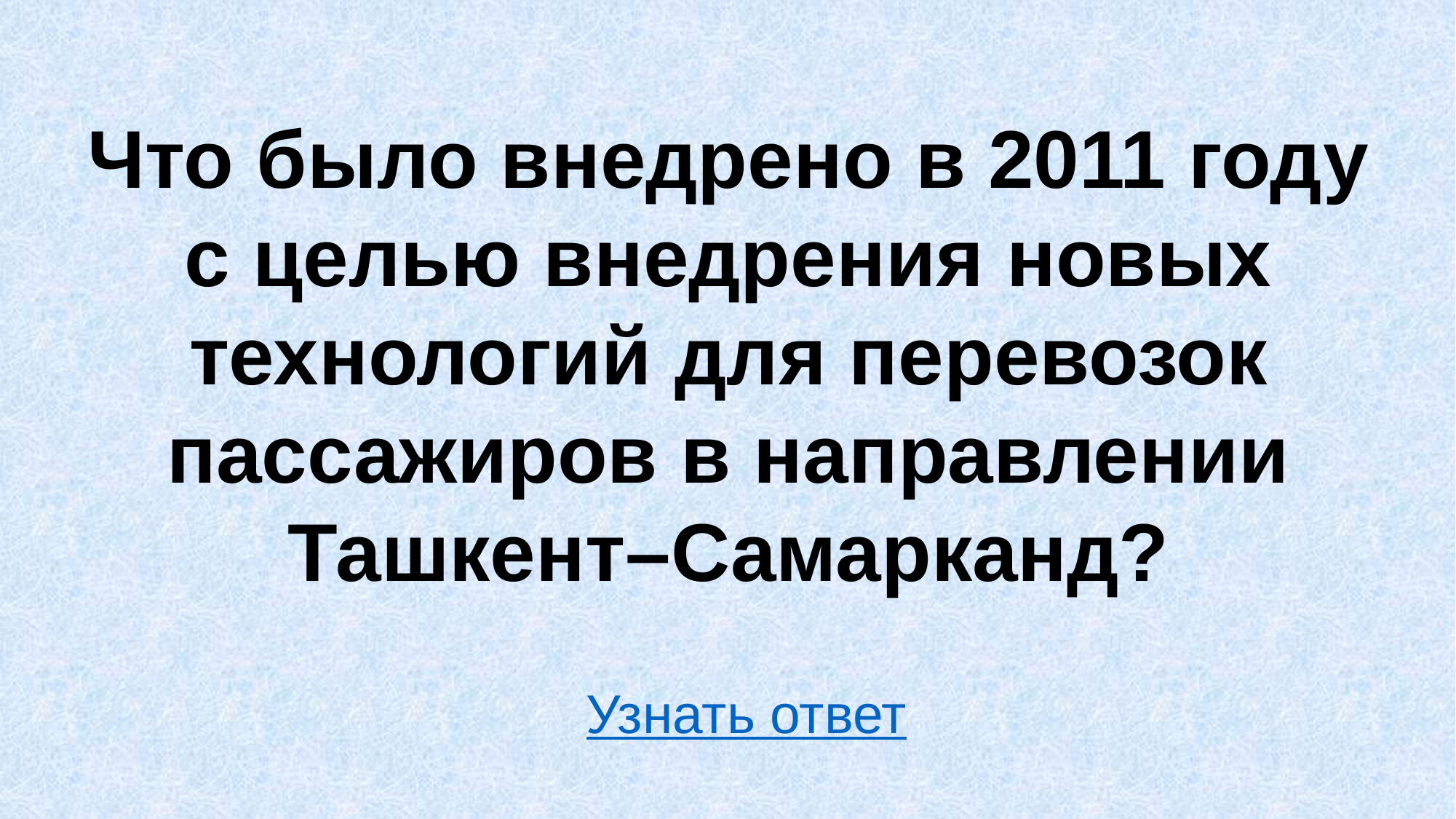

Что было внедрено в 2011 году с целью внедрения новых технологий для перевозок пассажиров в направлении Ташкент–Самарканд?
Узнать ответ